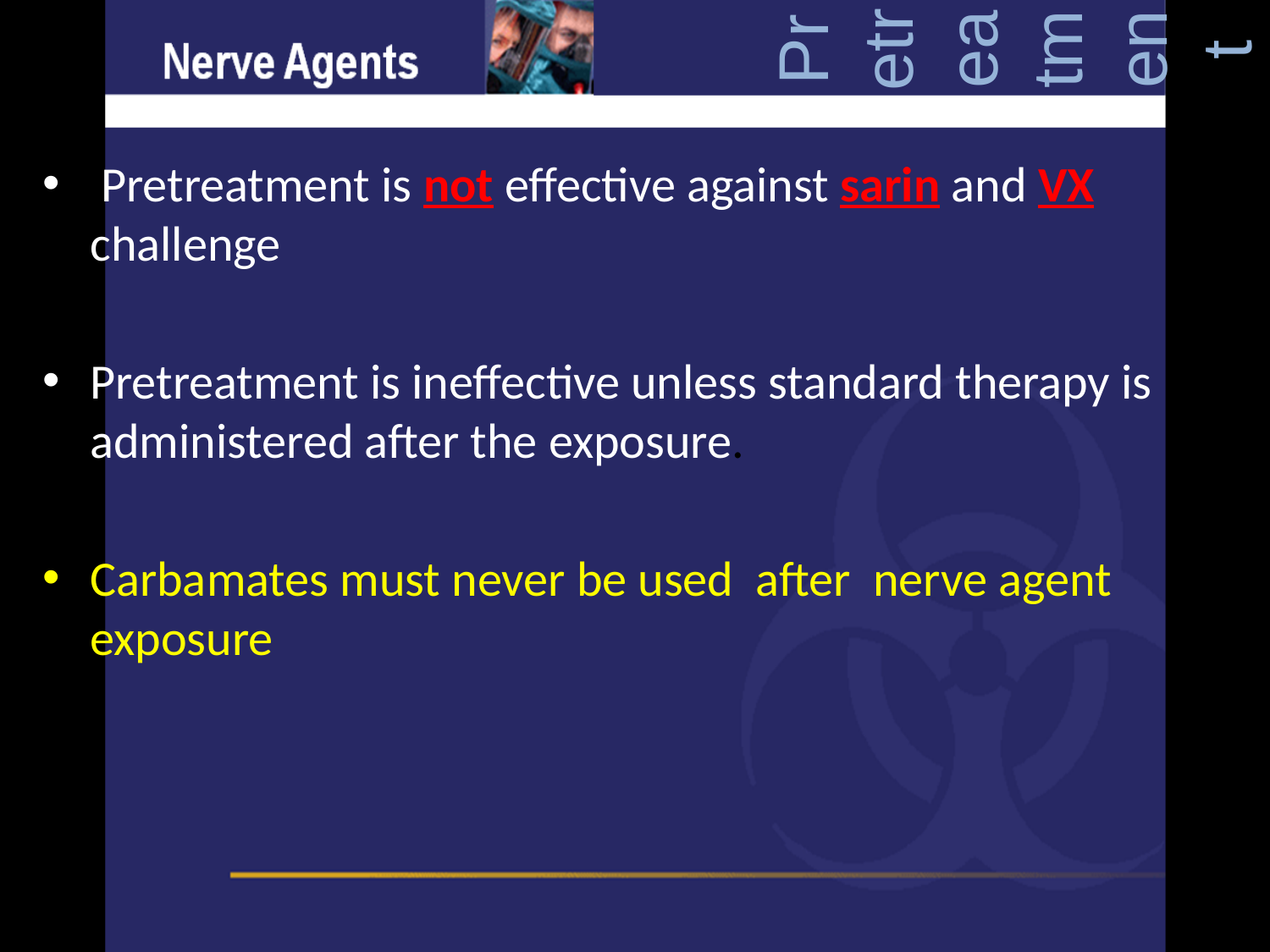

Pretreatment
 Pretreatment is not effective against sarin and VX challenge

Pretreatment is ineffective unless standard therapy is administered after the exposure.

Carbamates must never be used  after  nerve agent exposure